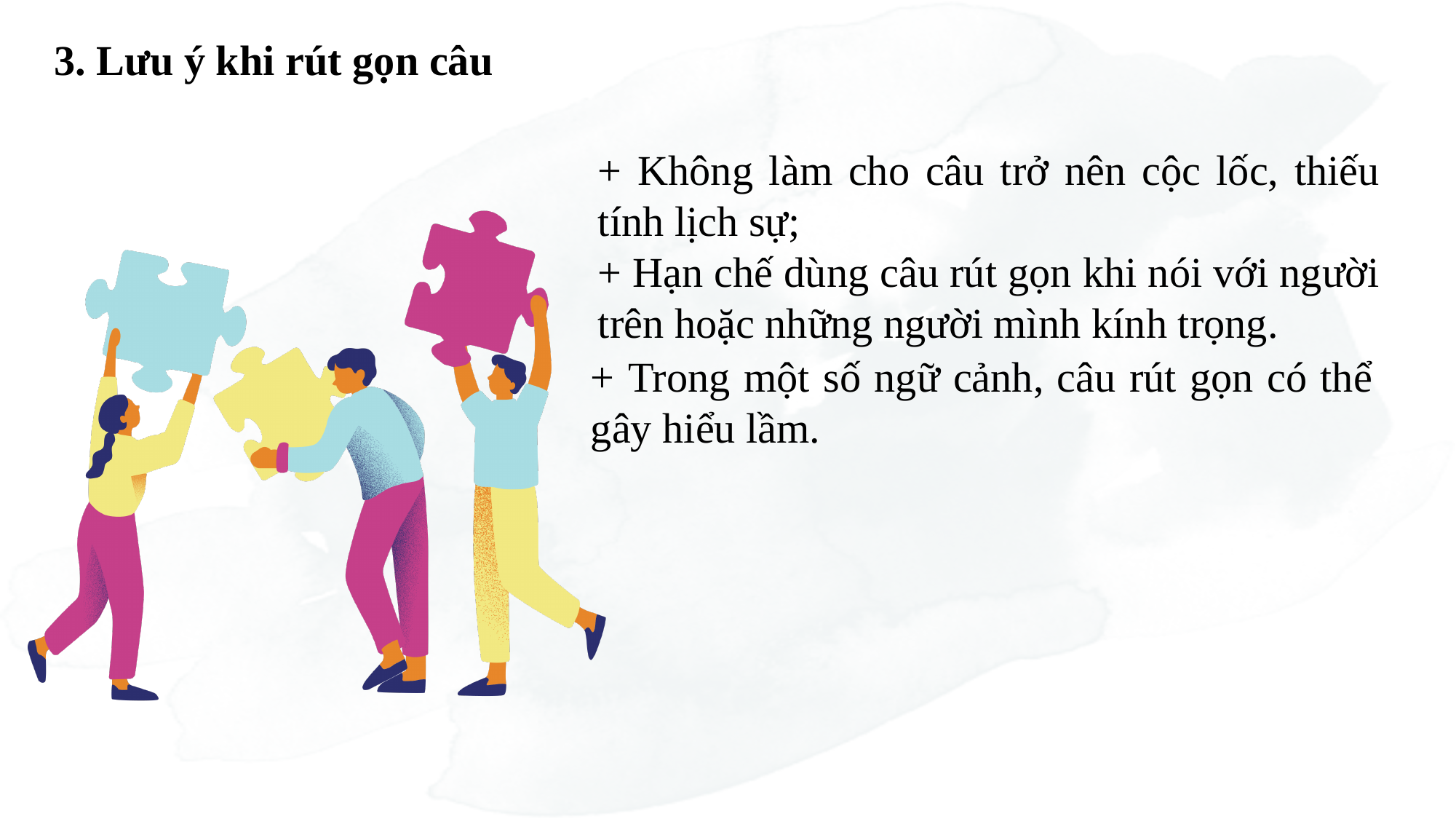

3. Lưu ý khi rút gọn câu
+ Không làm cho câu trở nên cộc lốc, thiếu tính lịch sự;
+ Hạn chế dùng câu rút gọn khi nói với người trên hoặc những người mình kính trọng.

+ Trong một số ngữ cảnh, câu rút gọn có thể gây hiểu lầm.